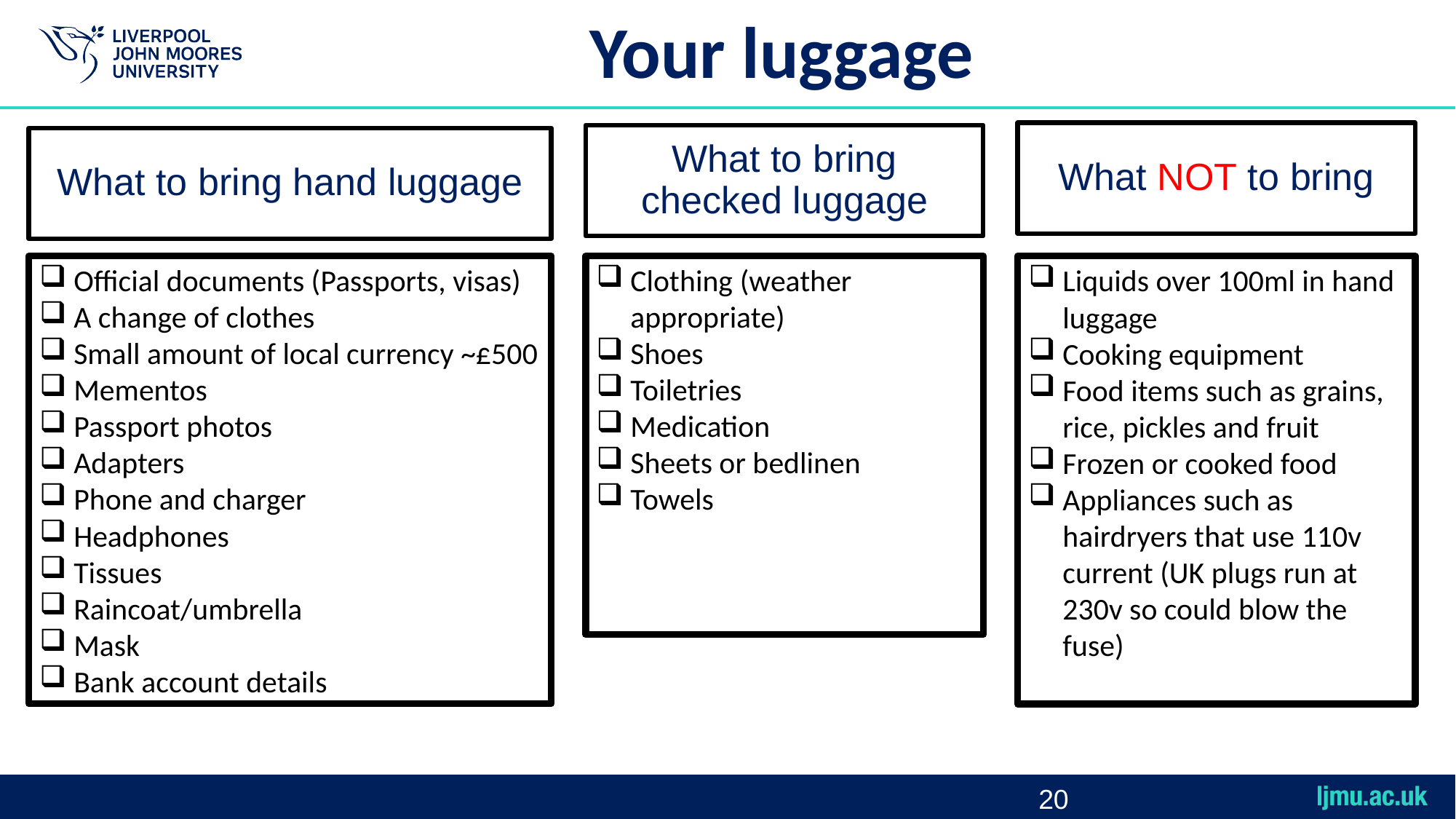

Your luggage
What NOT to bring
What to bring checked luggage
What to bring hand luggage
Official documents (Passports, visas)
A change of clothes
Small amount of local currency ~£500
Mementos
Passport photos
Adapters
Phone and charger
Headphones
Tissues
Raincoat/umbrella
Mask
Bank account details
Clothing (weather appropriate)
Shoes
Toiletries
Medication
Sheets or bedlinen
Towels

Liquids over 100ml in hand luggage
Cooking equipment
Food items such as grains, rice, pickles and fruit
Frozen or cooked food
Appliances such as hairdryers that use 110v current (UK plugs run at 230v so could blow the fuse)

20